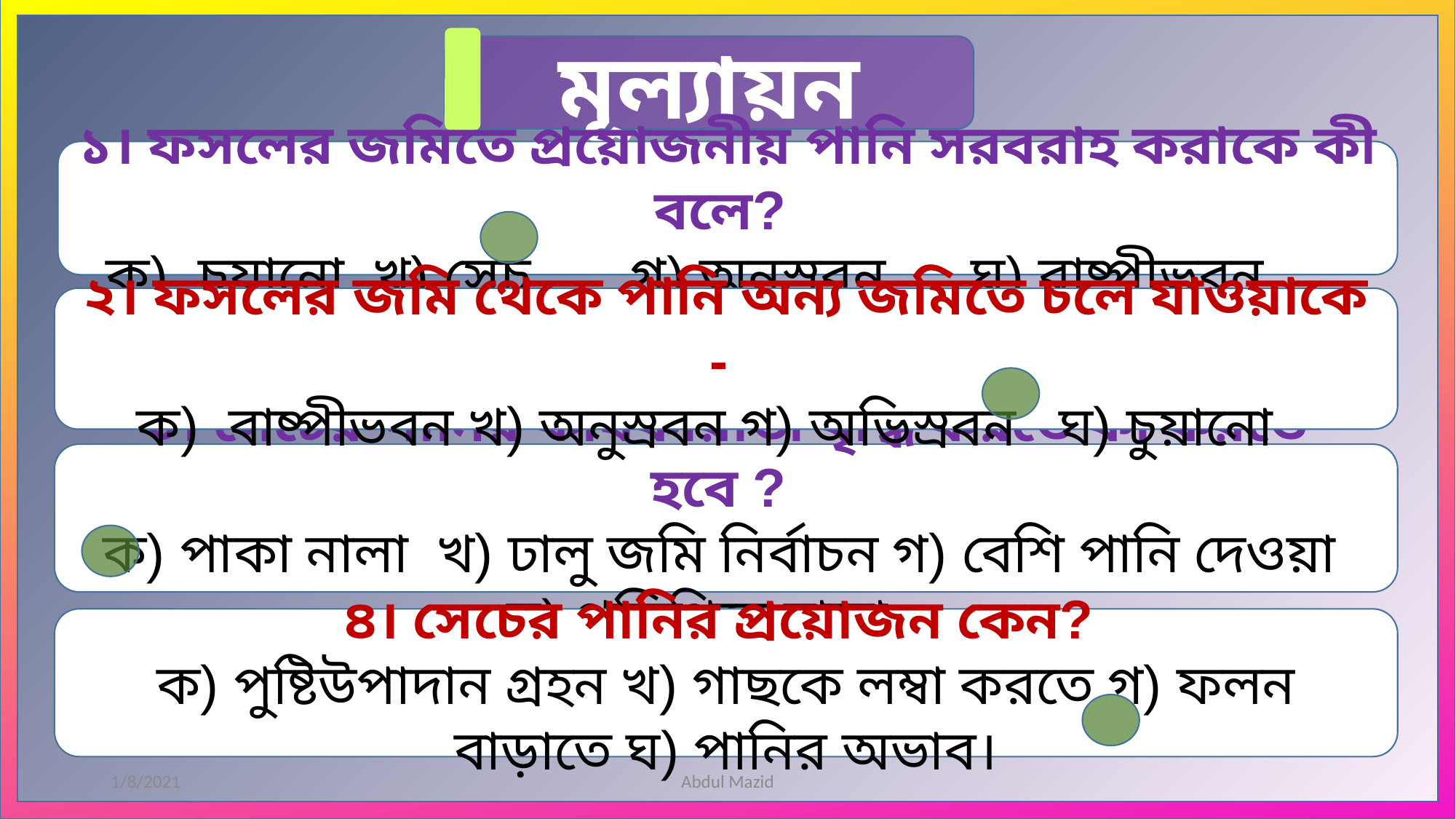

মূল্যায়ন
১। ফসলের জমিতে প্রয়োজনীয় পানি সরবরাহ করাকে কী বলে?
ক)  চুয়ানো  খ) সেচ       গ) অনুস্রবন      ঘ) বাষ্পীভবন

২। ফসলের জমি থেকে পানি অন্য জমিতে চলে যাওয়াকে -
ক)  বাষ্পীভবন খ) অনুস্রবন গ) অভিস্রবন   ঘ) চুয়ানো

৩। সেচের পানির কার্যকারীতা বৃদ্ধি করতে কী করতে হবে ?
ক) পাকা নালা  খ) ঢালু জমি নির্বাচন গ) বেশি পানি দেওয়া  ঘ) পলিথিনে ঢাকা

৪। সেচের পানির প্রয়োজন কেন?
ক) পুষ্টিউপাদান গ্রহন খ) গাছকে লম্বা করতে গ) ফলন বাড়াতে ঘ) পানির অভাব।

1/8/2021
Abdul Mazid